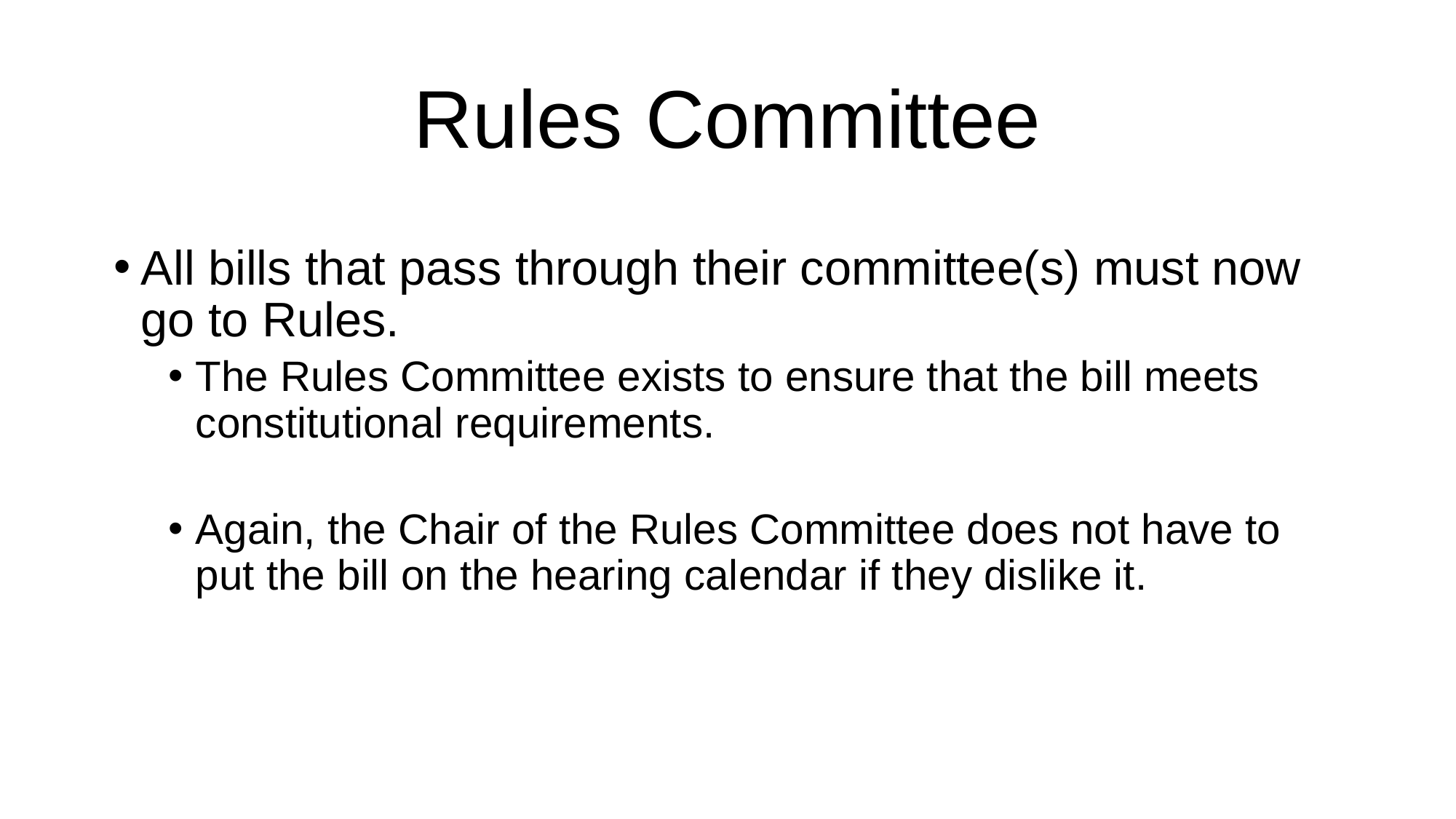

# Rules Committee
All bills that pass through their committee(s) must now go to Rules.
The Rules Committee exists to ensure that the bill meets constitutional requirements.

Again, the Chair of the Rules Committee does not have to put the bill on the hearing calendar if they dislike it.